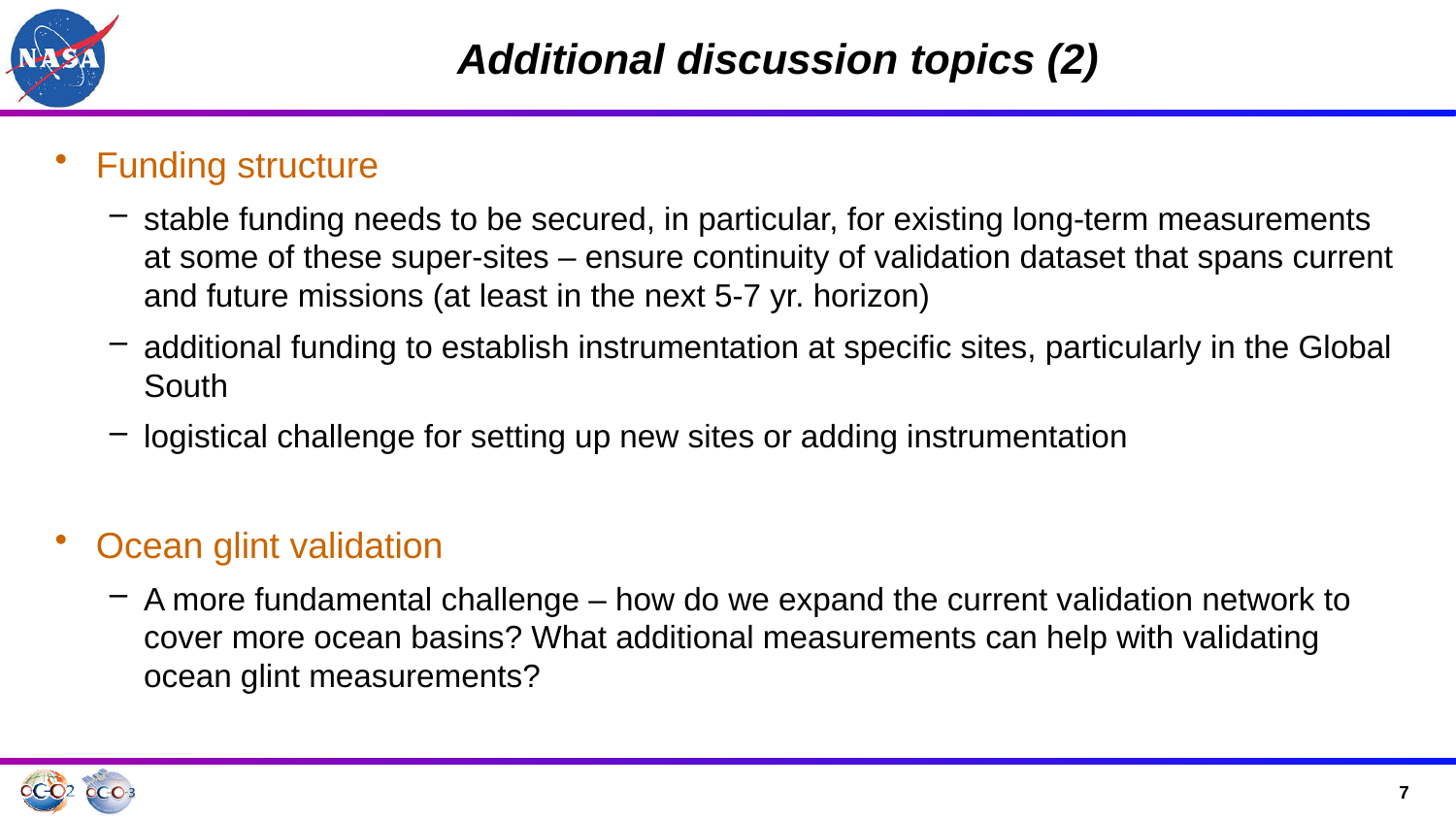

Additional discussion topics (2)
Funding structure
stable funding needs to be secured, in particular, for existing long-term measurements at some of these super-sites – ensure continuity of validation dataset that spans current and future missions (at least in the next 5-7 yr. horizon)
additional funding to establish instrumentation at specific sites, particularly in the Global South
logistical challenge for setting up new sites or adding instrumentation

Ocean glint validation
A more fundamental challenge – how do we expand the current validation network to cover more ocean basins? What additional measurements can help with validating ocean glint measurements?